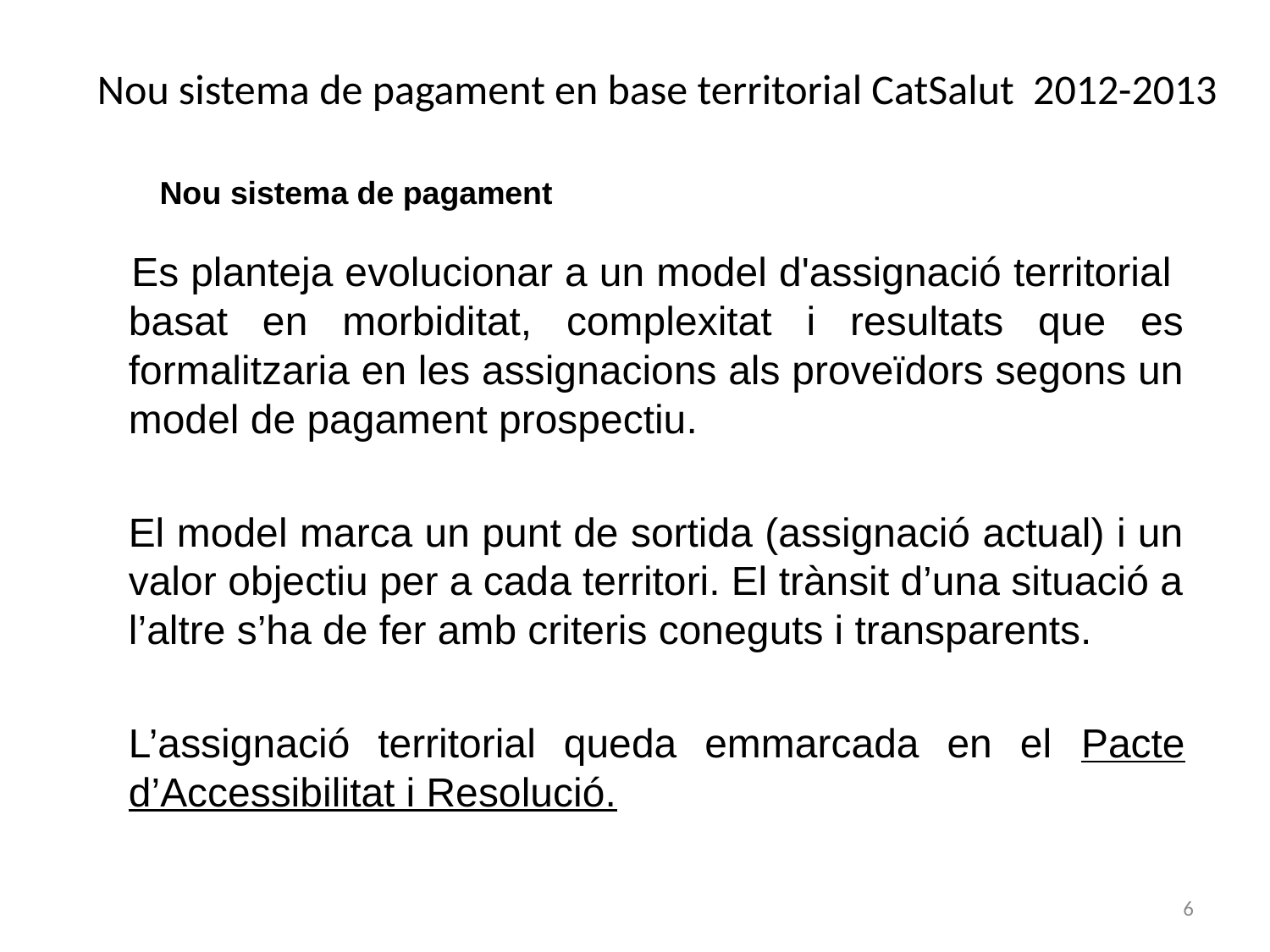

Nou sistema de pagament en base territorial CatSalut  2012-2013
Nou sistema de pagament
      Es planteja evolucionar a un model d'assignació territorial  basat en morbiditat, complexitat i resultats que es formalitzaria en les assignacions als proveïdors segons un model de pagament prospectiu.

El model marca un punt de sortida (assignació actual) i un valor objectiu per a cada territori. El trànsit d’una situació a l’altre s’ha de fer amb criteris coneguts i transparents.

L’assignació territorial queda emmarcada en el Pacte d’Accessibilitat i Resolució.
6